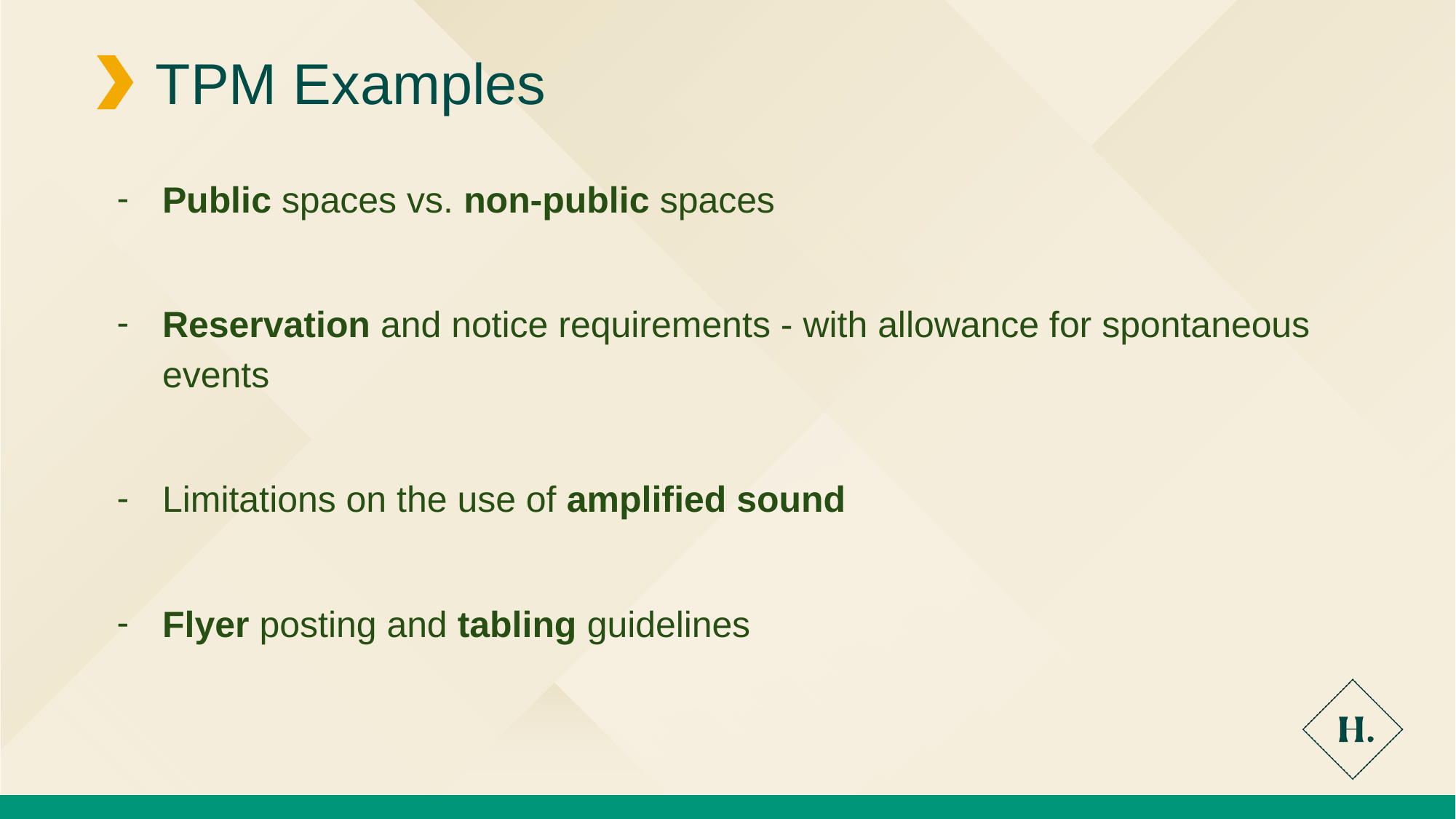

TPM Examples

Public spaces vs. non-public spaces

Reservation and notice requirements - with allowance for spontaneous events

Limitations on the use of amplified sound

Flyer posting and tabling guidelines